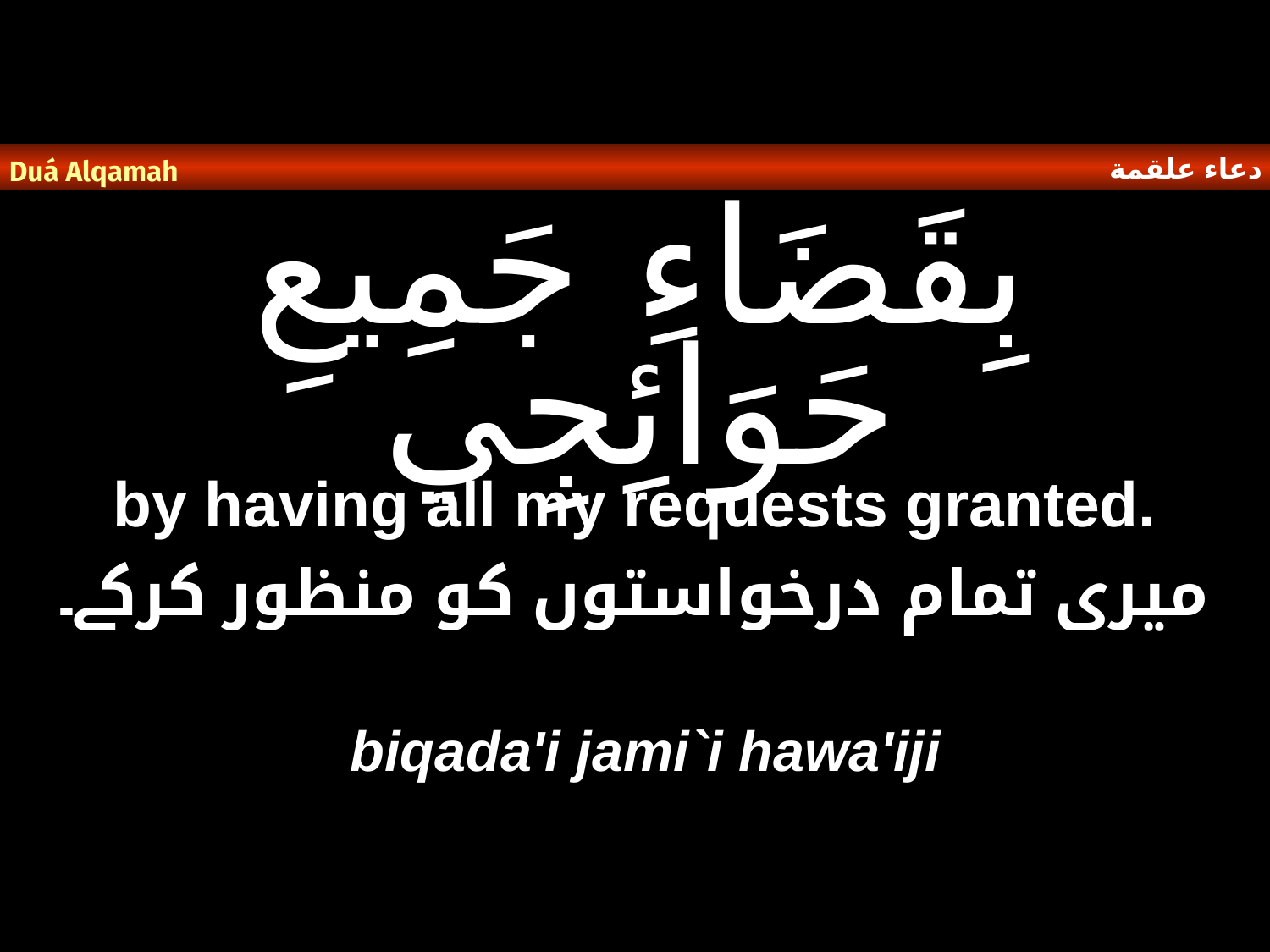

دعاء علقمة
Duá Alqamah
# بِقَضَاءِ جَمِيعِ حَوَائِجِي
by having all my requests granted.
میری تمام درخواستوں کو منظور کرکے۔

biqada'i jami`i hawa'iji